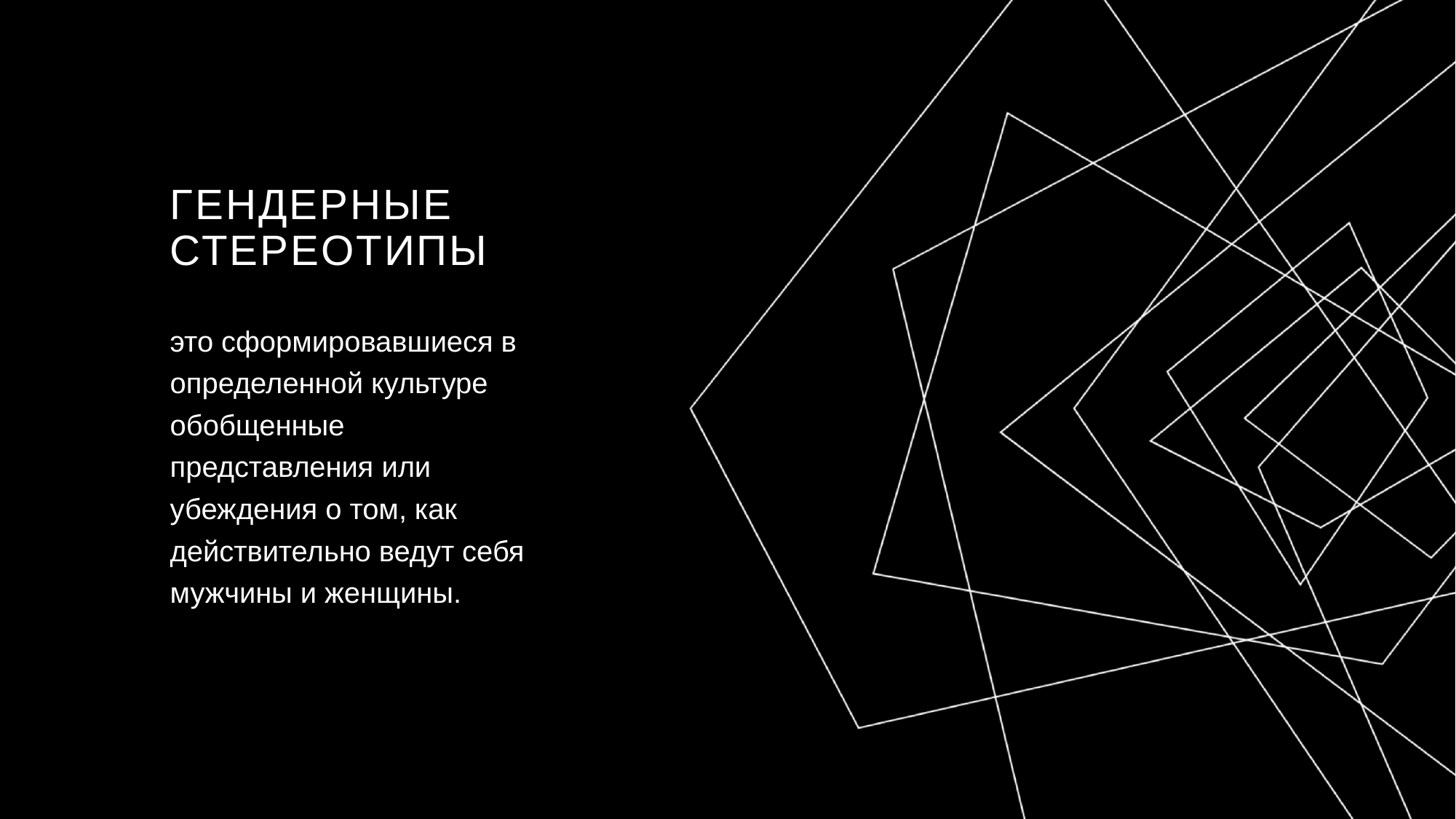

# Гендерные стереотипы
это сформировавшиеся в определенной культуре обобщенные представления или убеждения о том, как действительно ведут себя мужчины и женщины.